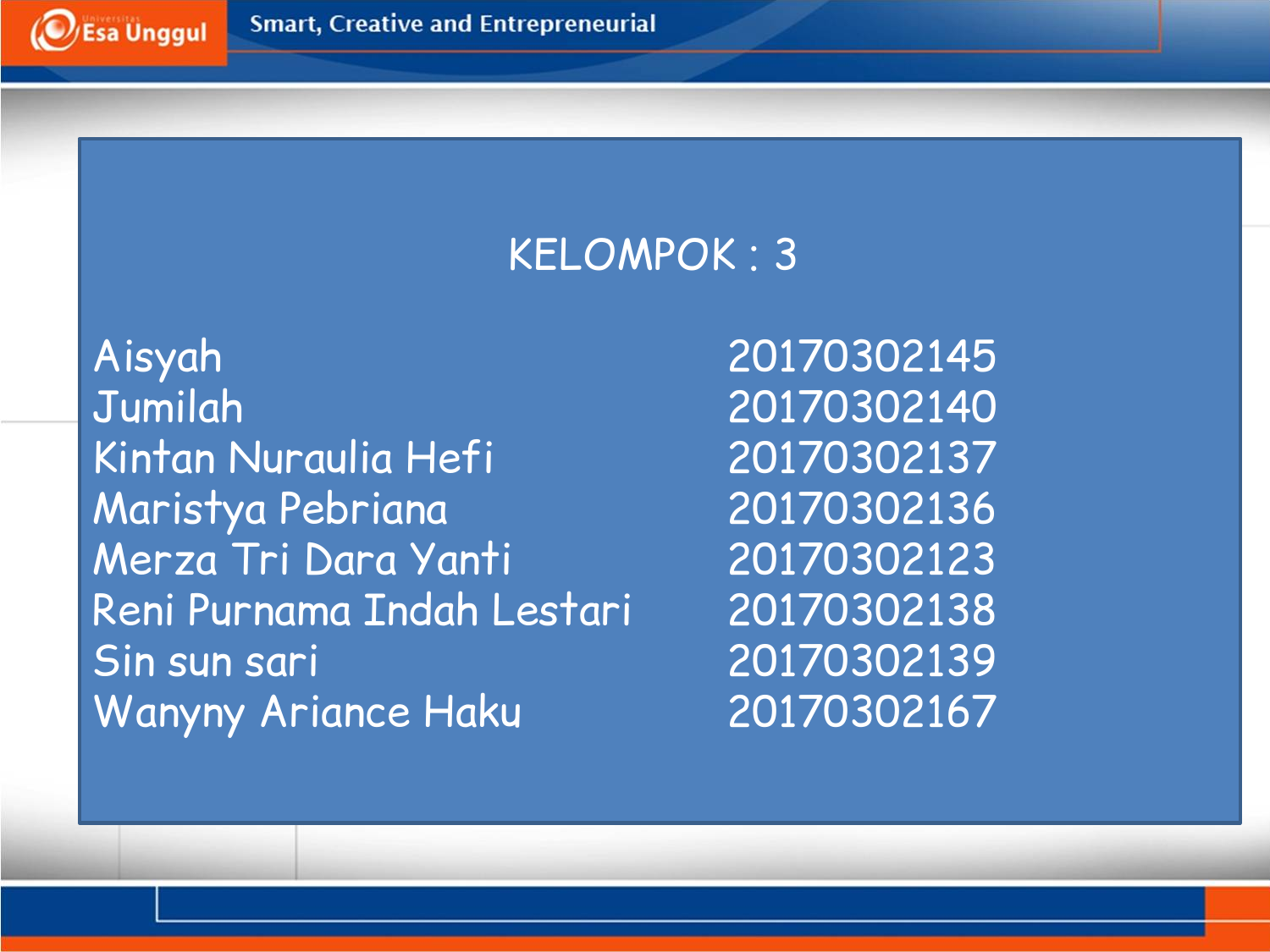

KELOMPOK : 3

Aisyah 				20170302145
Jumilah				20170302140
Kintan Nuraulia Hefi 		20170302137
Maristya Pebriana 			20170302136
Merza Tri Dara Yanti 		20170302123
Reni Purnama Indah Lestari 	20170302138
Sin sun sari 				20170302139
Wanyny Ariance Haku 		20170302167